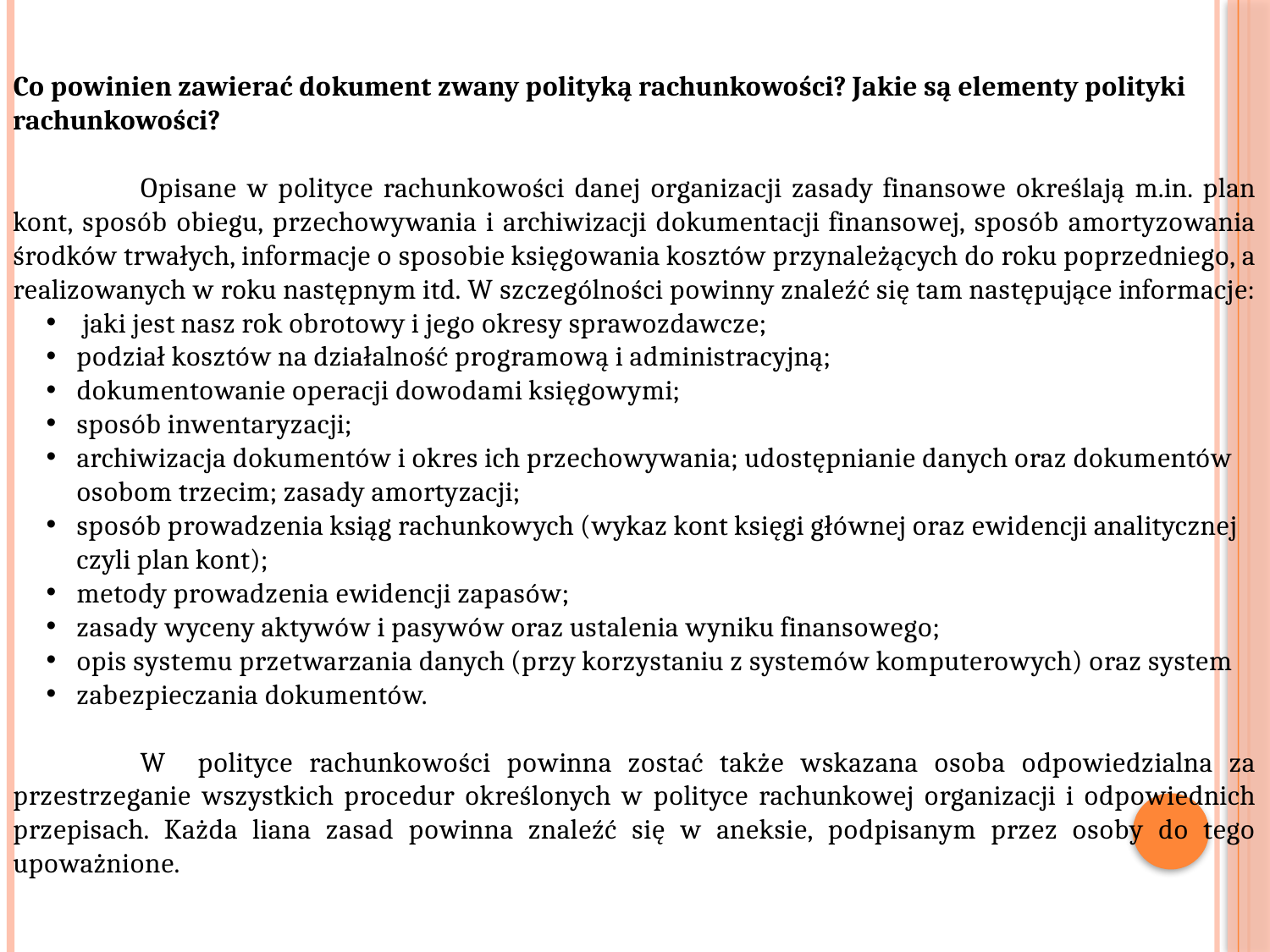

Co powinien zawierać dokument zwany polityką rachunkowości? Jakie są elementy polityki
rachunkowości?

	Opisane w polityce rachunkowości danej organizacji zasady finansowe określają m.in. plan kont, sposób obiegu, przechowywania i archiwizacji dokumentacji finansowej, sposób amortyzowania środków trwałych, informacje o sposobie księgowania kosztów przynależących do roku poprzedniego, a realizowanych w roku następnym itd. W szczególności powinny znaleźć się tam następujące informacje:
 jaki jest nasz rok obrotowy i jego okresy sprawozdawcze;
podział kosztów na działalność programową i administracyjną;
dokumentowanie operacji dowodami księgowymi;
sposób inwentaryzacji;
archiwizacja dokumentów i okres ich przechowywania; udostępnianie danych oraz dokumentów osobom trzecim; zasady amortyzacji;
sposób prowadzenia ksiąg rachunkowych (wykaz kont księgi głównej oraz ewidencji analitycznej czyli plan kont);
metody prowadzenia ewidencji zapasów;
zasady wyceny aktywów i pasywów oraz ustalenia wyniku finansowego;
opis systemu przetwarzania danych (przy korzystaniu z systemów komputerowych) oraz system
zabezpieczania dokumentów.

	W  polityce rachunkowości powinna zostać także wskazana osoba odpowiedzialna za przestrzeganie wszystkich procedur określonych w polityce rachunkowej organizacji i odpowiednich przepisach. Każda liana zasad powinna znaleźć się w aneksie, podpisanym przez osoby do tego upoważnione.